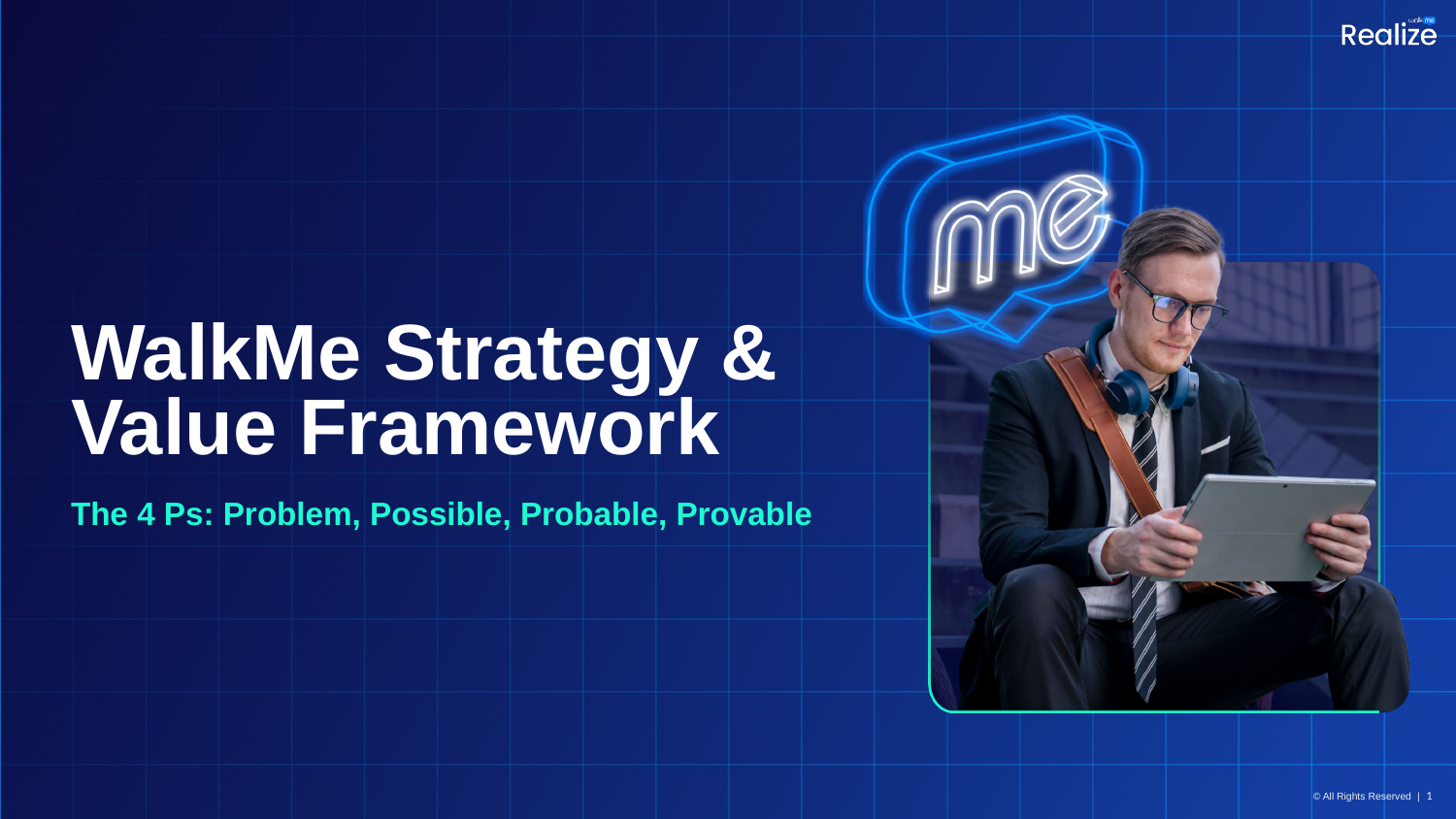

# WalkMe Strategy & Value Framework

The 4 Ps: Problem, Possible, Probable, Provable